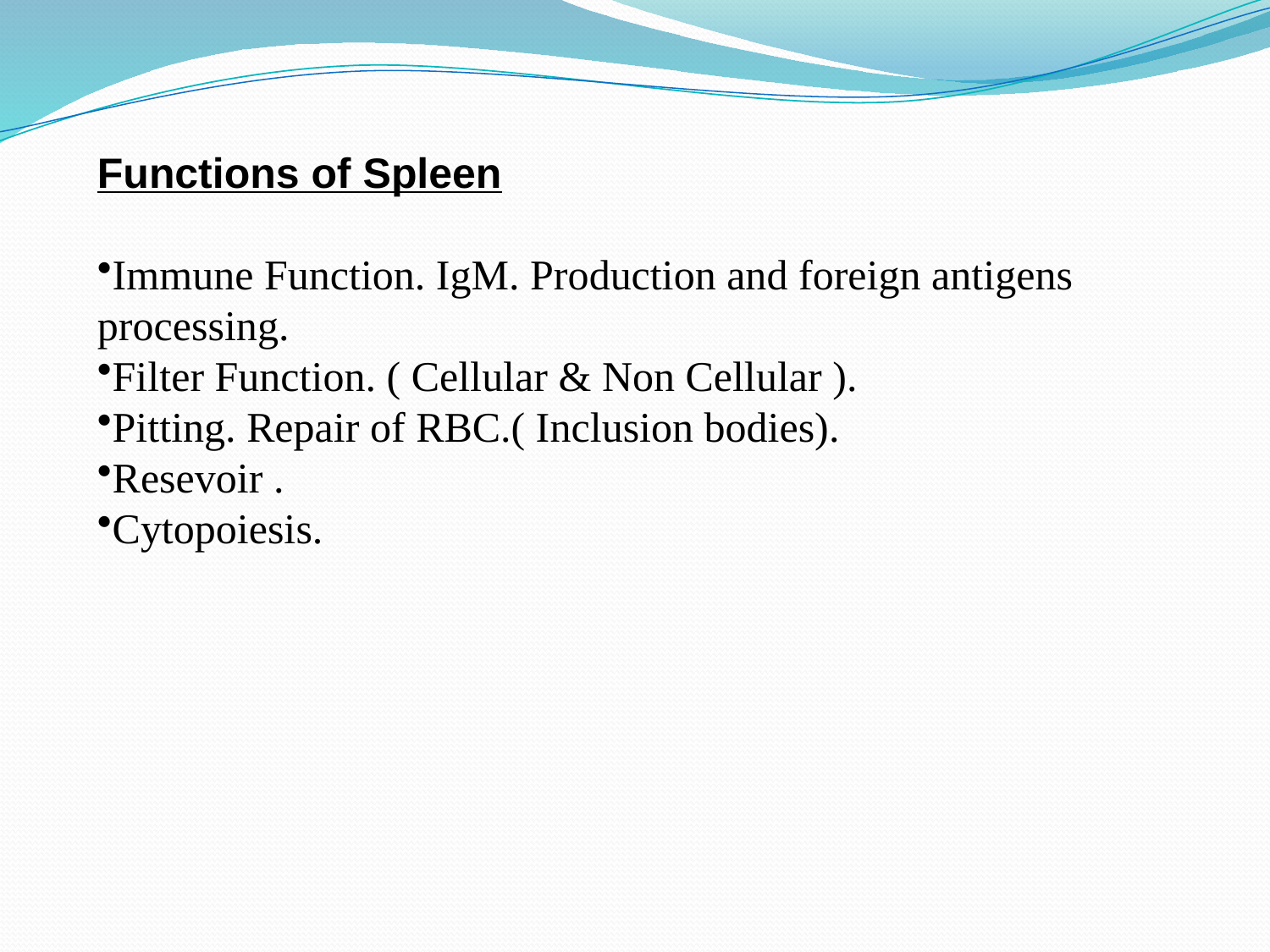

Functions of Spleen

Immune Function. IgM. Production and foreign antigens processing.
Filter Function. ( Cellular & Non Cellular ).
Pitting. Repair of RBC.( Inclusion bodies).
Resevoir .
Cytopoiesis.